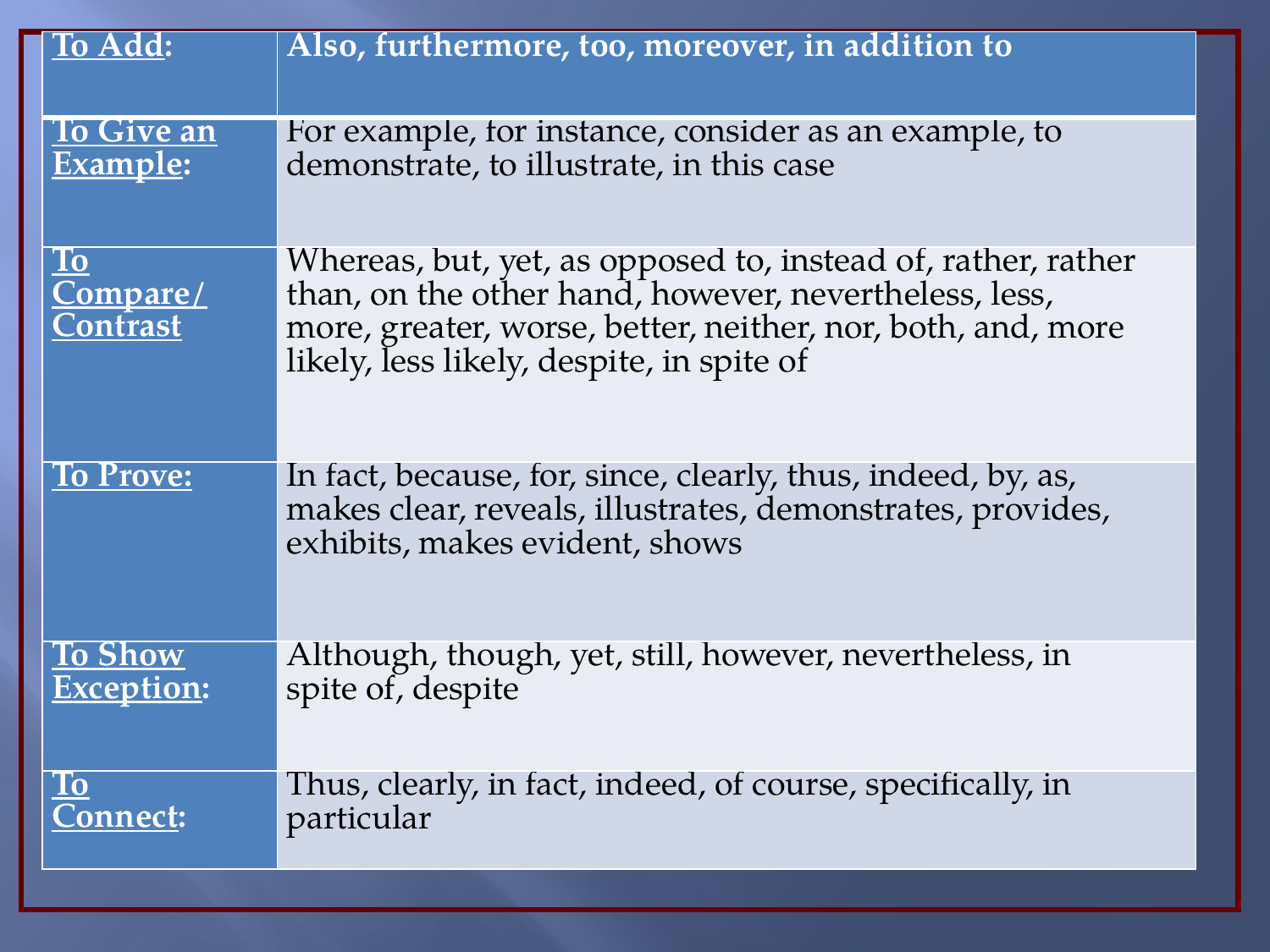

| To Add: | Also, furthermore, too, moreover, in addition to |
| --- | --- |
| To Give an Example: | For example, for instance, consider as an example, to demonstrate, to illustrate, in this case |
| To Compare/ Contrast | Whereas, but, yet, as opposed to, instead of, rather, rather than, on the other hand, however, nevertheless, less, more, greater, worse, better, neither, nor, both, and, more likely, less likely, despite, in spite of |
| To Prove: | In fact, because, for, since, clearly, thus, indeed, by, as, makes clear, reveals, illustrates, demonstrates, provides, exhibits, makes evident, shows |
| To Show Exception: | Although, though, yet, still, however, nevertheless, in spite of, despite |
| To Connect: | Thus, clearly, in fact, indeed, of course, specifically, in particular |
EXPLAIN